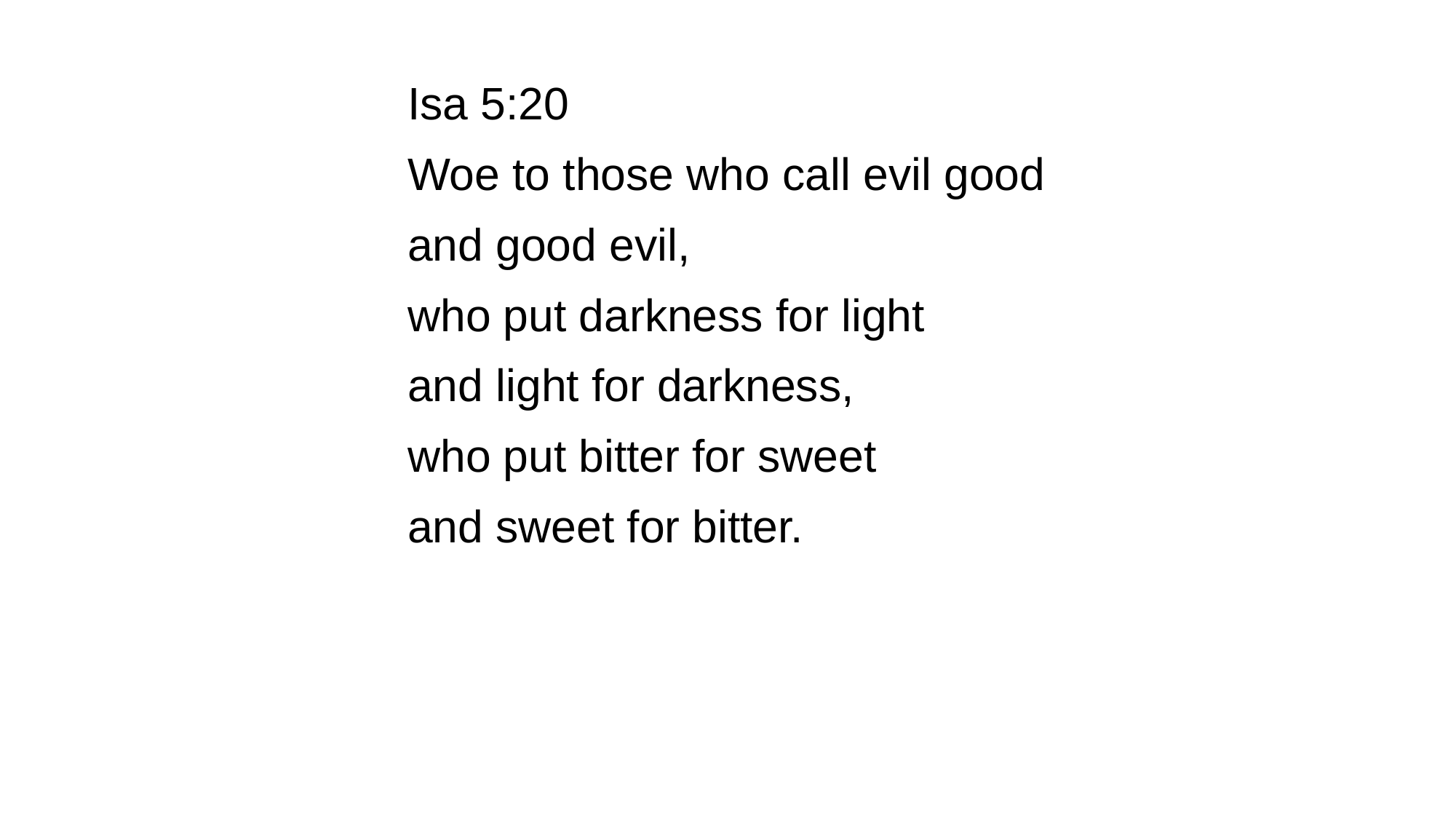

Isa 5:20
Woe to those who call evil good
and good evil,
who put darkness for light
and light for darkness,
who put bitter for sweet
and sweet for bitter.